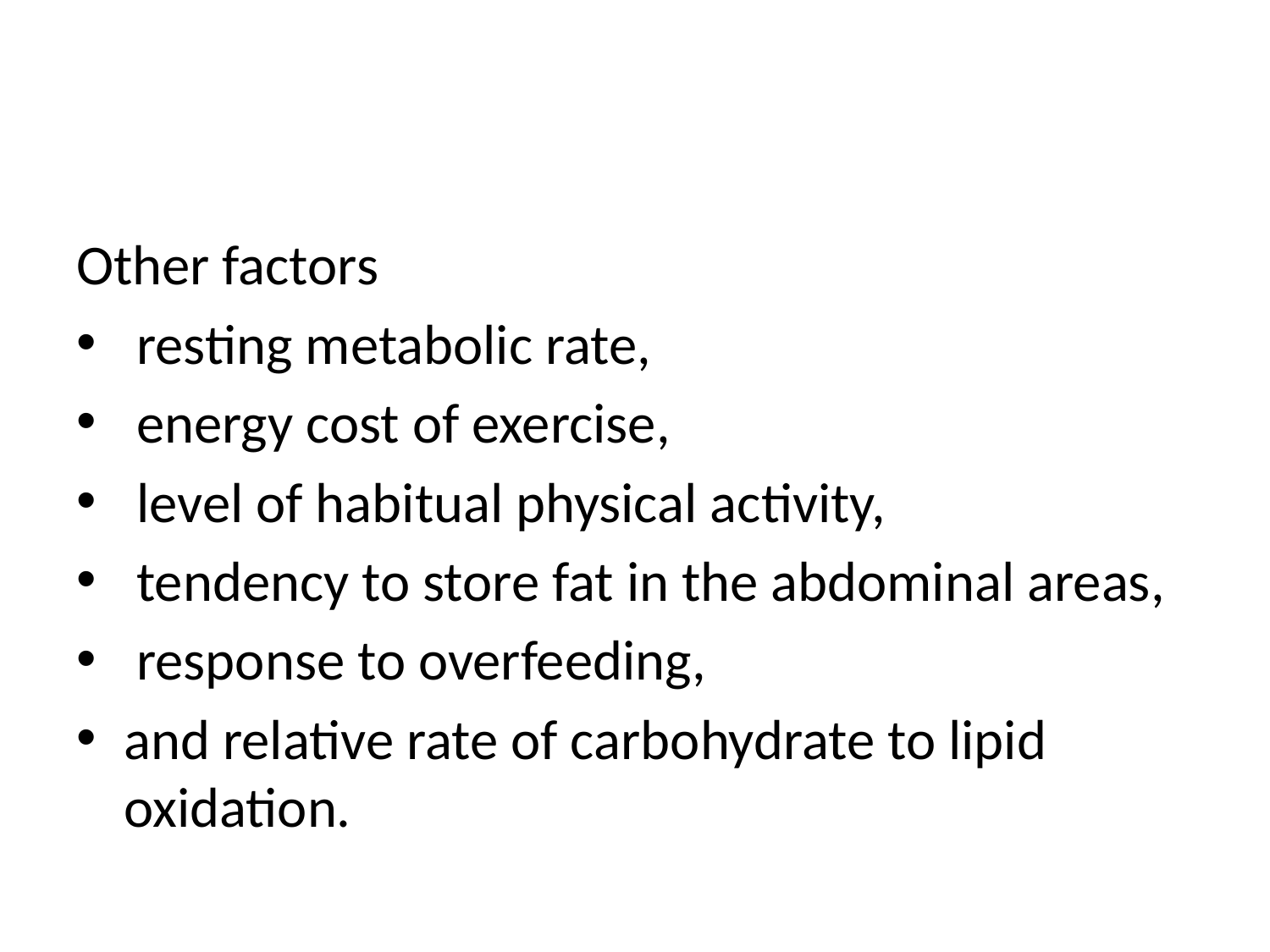

#
Other factors
 resting metabolic rate,
 energy cost of exercise,
 level of habitual physical activity,
 tendency to store fat in the abdominal areas,
 response to overfeeding,
and relative rate of carbohydrate to lipid oxidation.